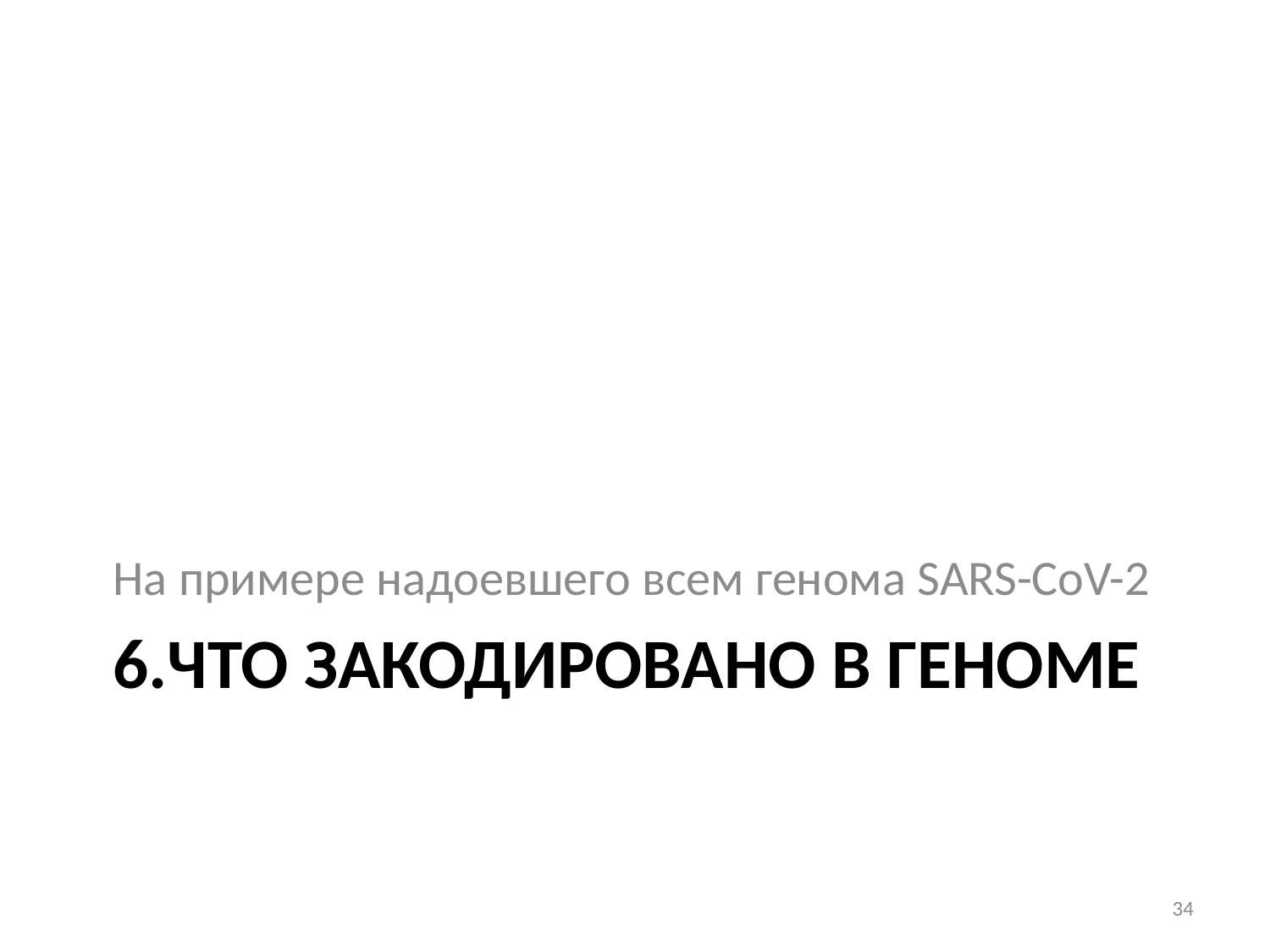

На примере надоевшего всем генома SARS-CoV-2
# 6.Что закодировано в геноме
34